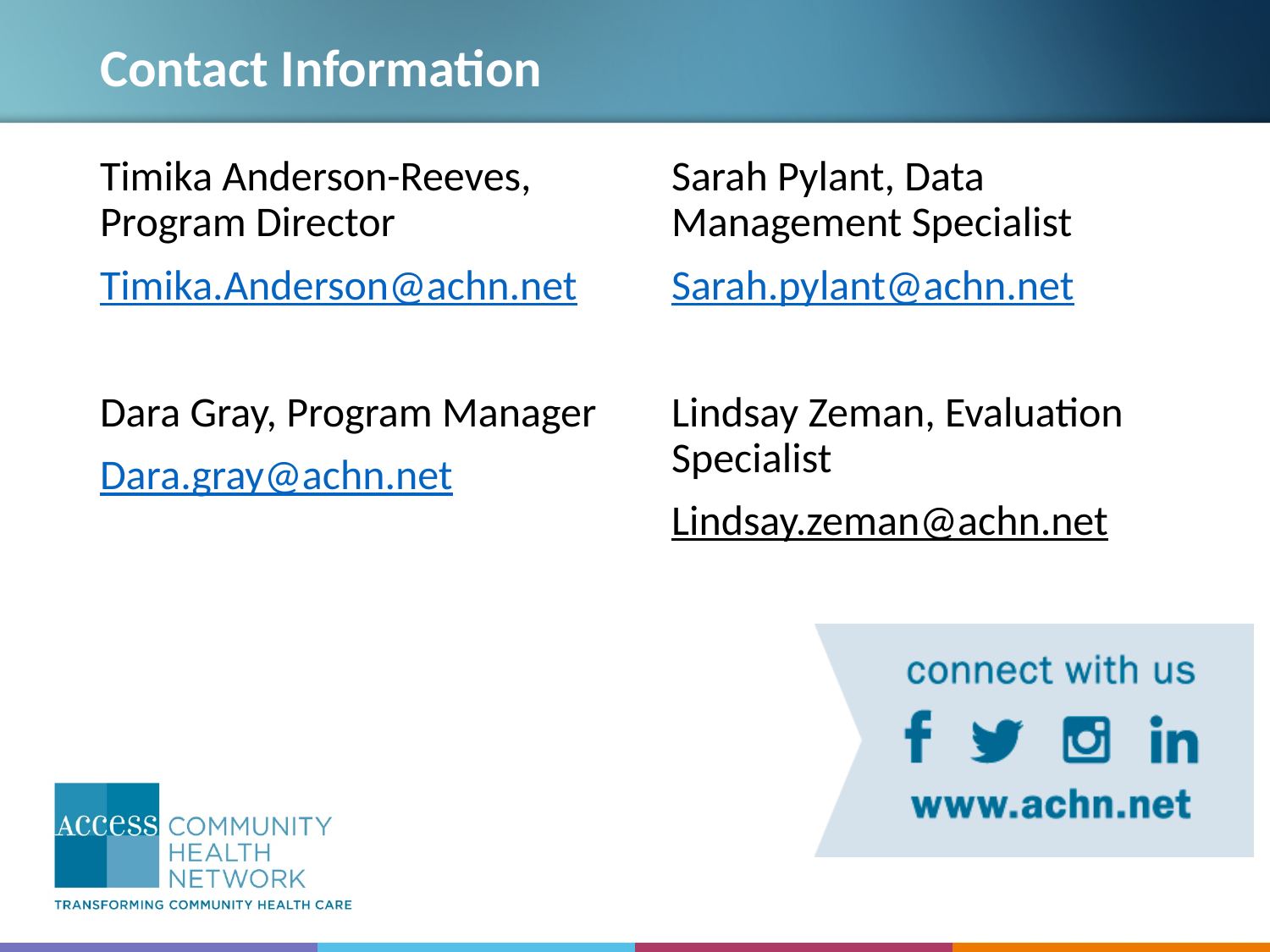

# Contact Information
Timika Anderson-Reeves, Program Director
Timika.Anderson@achn.net

Dara Gray, Program Manager
Dara.gray@achn.net

Sarah Pylant, Data Management Specialist
Sarah.pylant@achn.net

Lindsay Zeman, Evaluation Specialist
Lindsay.zeman@achn.net